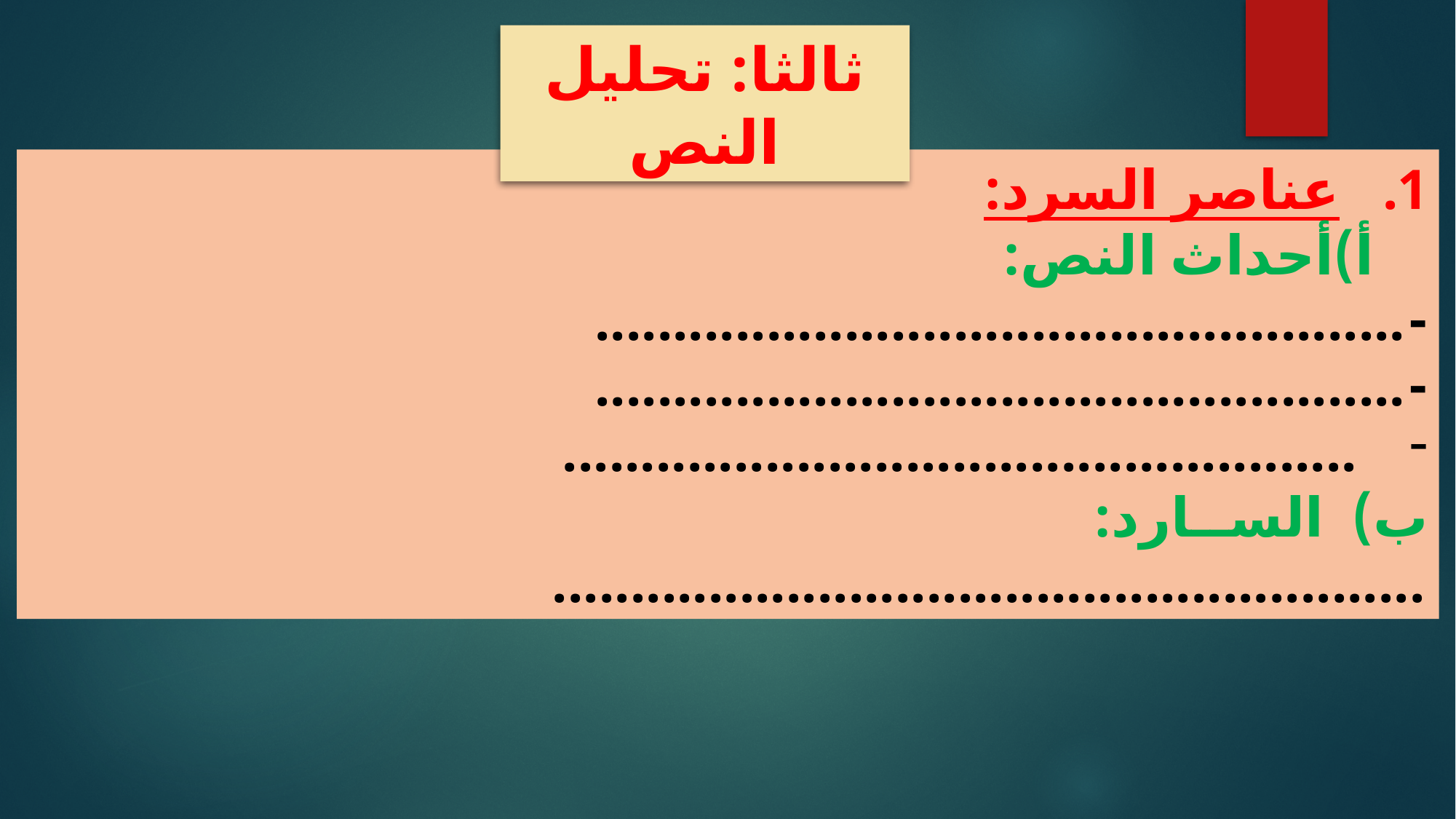

ثالثا: تحليل النص
عناصر السرد:
أ‌)	أحداث النص:
-	....................................................
-	....................................................
...................................................
ب)  الســارد:
........................................................